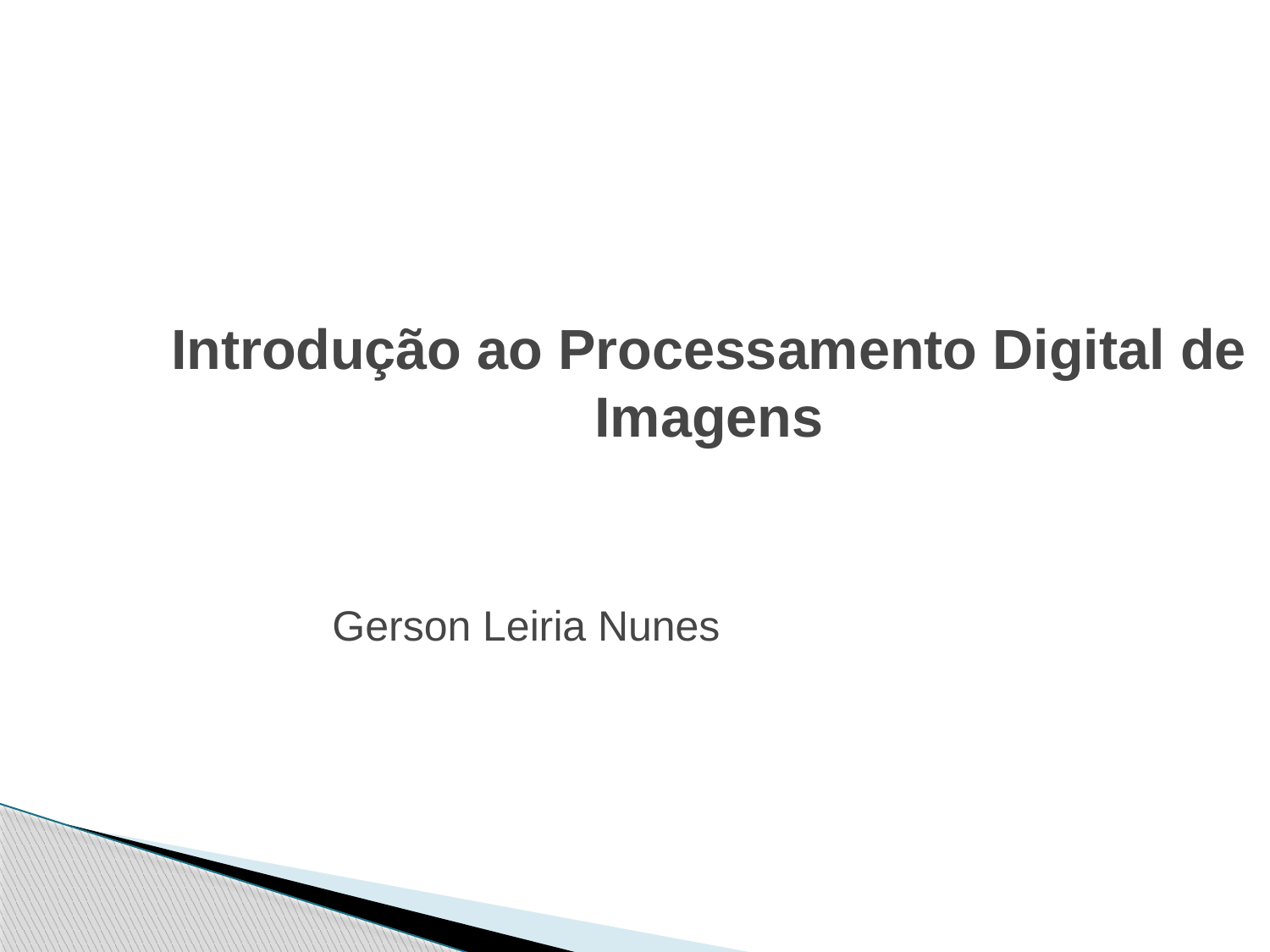

Introdução ao Processamento Digital de Imagens
Gerson Leiria Nunes